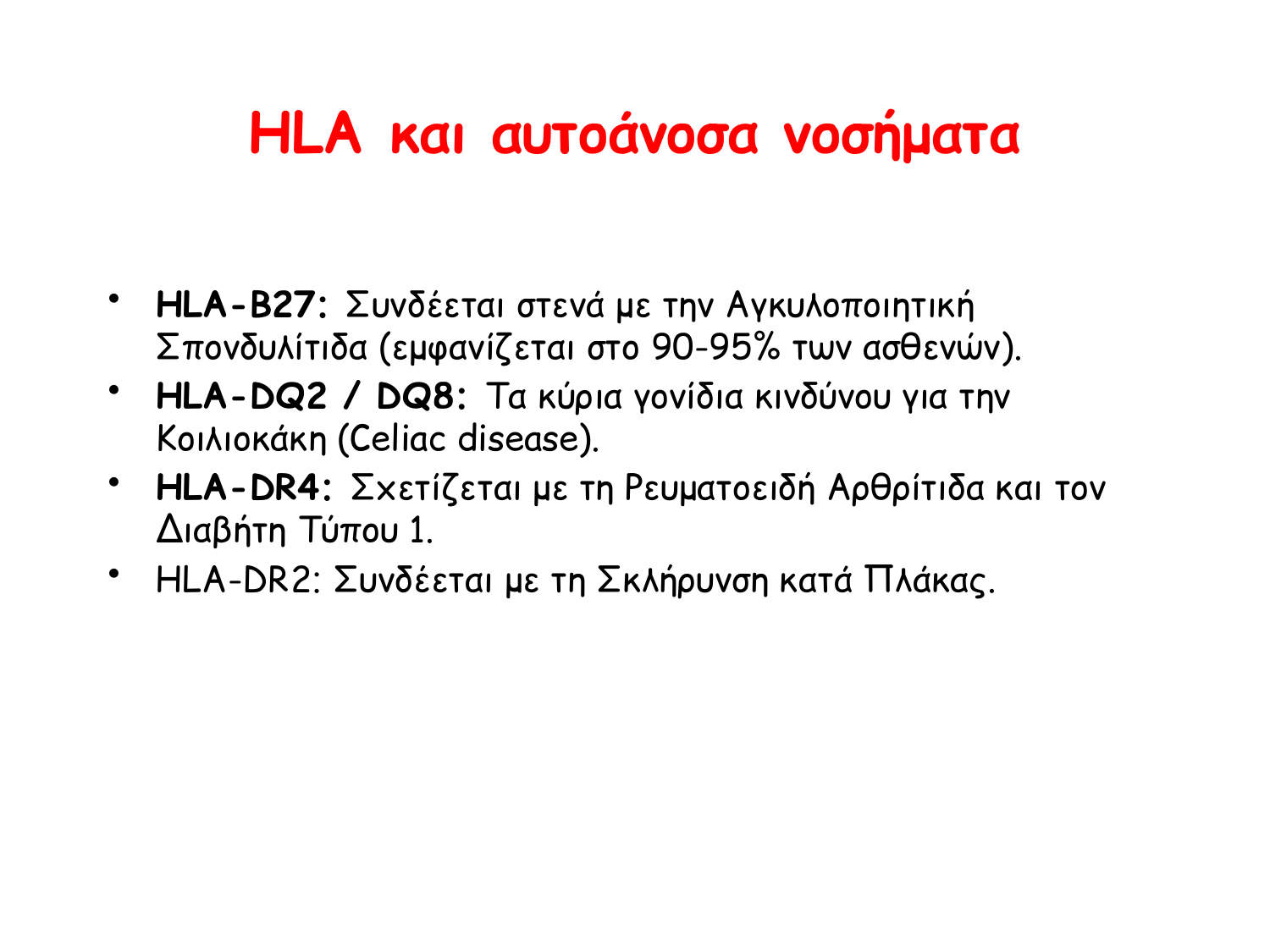

# ΗLA και αυτοάνοσα νοσήματα
HLA-B27: Συνδέεται στενά με την Αγκυλοποιητική Σπονδυλίτιδα (εμφανίζεται στο 90-95% των ασθενών).
HLA-DQ2 / DQ8: Τα κύρια γονίδια κινδύνου για την Κοιλιοκάκη (Celiac disease).
HLA-DR4: Σχετίζεται με τη Ρευματοειδή Αρθρίτιδα και τον Διαβήτη Τύπου 1.
HLA-DR2: Συνδέεται με τη Σκλήρυνση κατά Πλάκας.